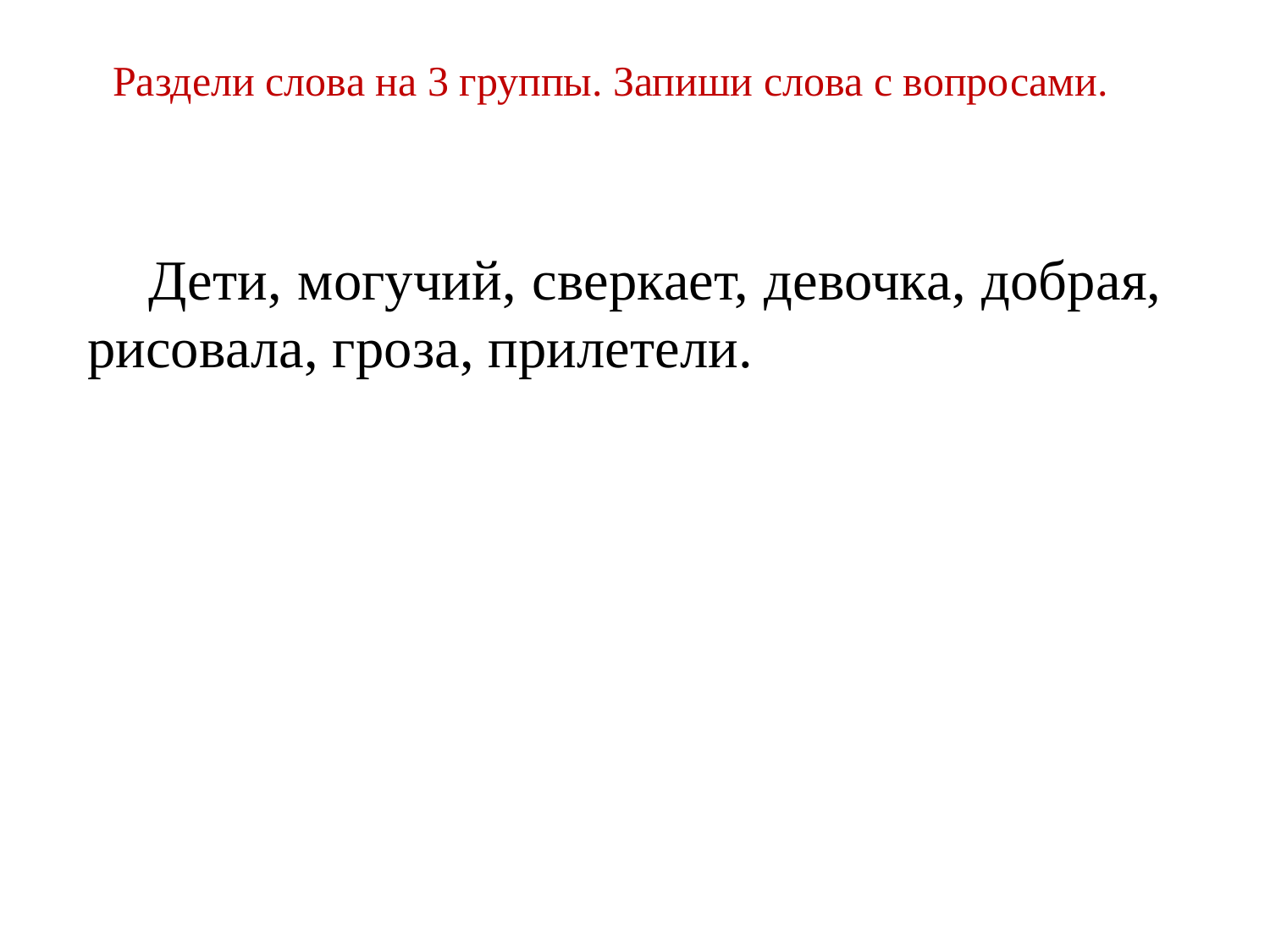

Раздели слова на 3 группы. Запиши слова с вопросами.
     Дети, могучий, сверкает, девочка, добрая, рисовала, гроза, прилетели.